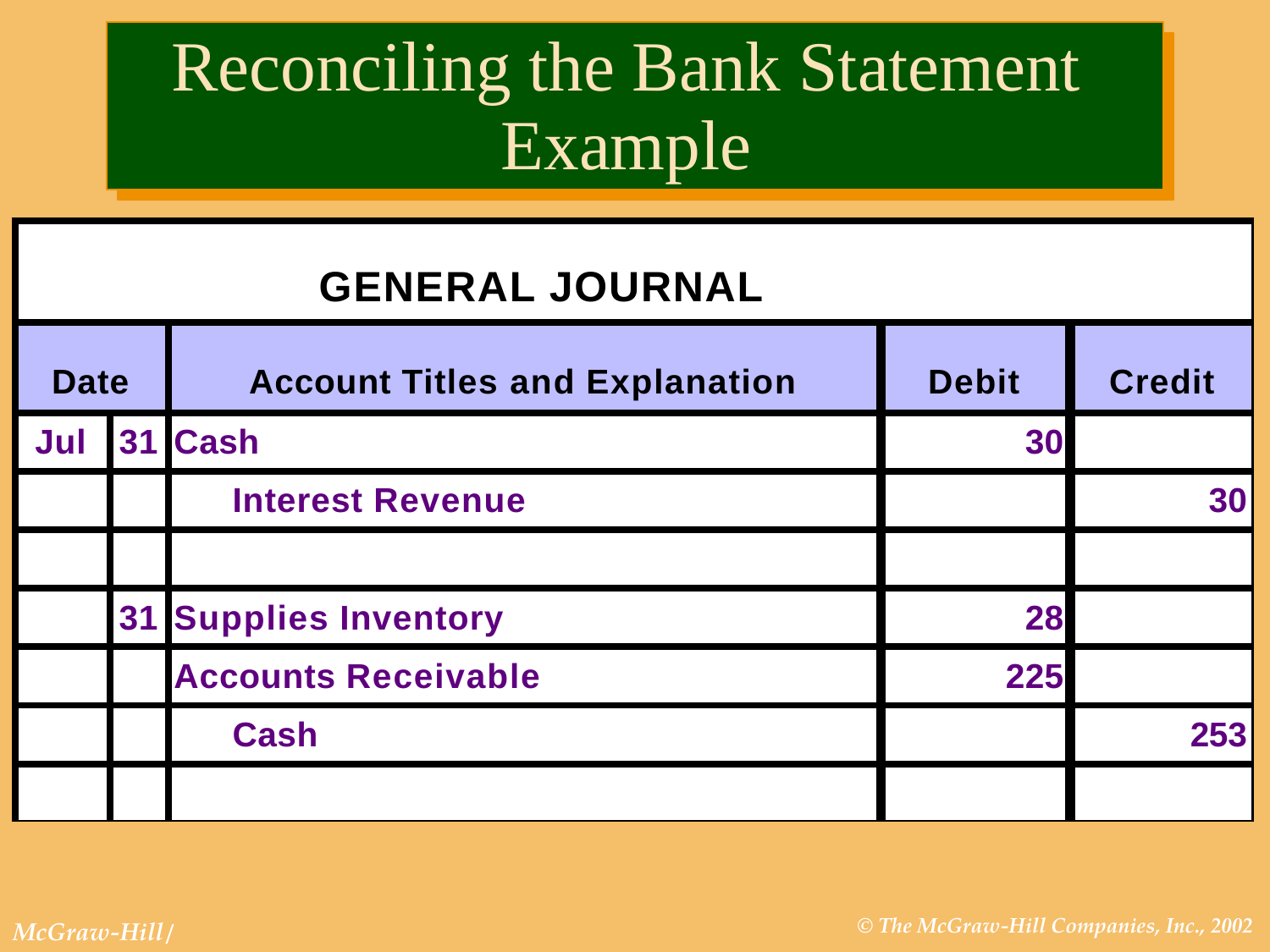

# Reconciling the Bank Statement
Example

| GENERAL JOURNAL |  |  |  |  |
| --- | --- | --- | --- | --- |
| Date |  | Account Titles and Explanation | Debit | Credit |
| Jul | 31 | Cash | 30 |  |
|  |  | Interest Revenue |  | 30 |
|  |  |  |  |  |
|  | 31 | Supplies Inventory | 28 |  |
|  |  | Accounts Receivable | 225 |  |
|  |  | Cash |  | 253 |
|  |  |  |  |  |
© The McGraw-Hill Companies, Inc., 2002
McGraw-Hill/Irwin